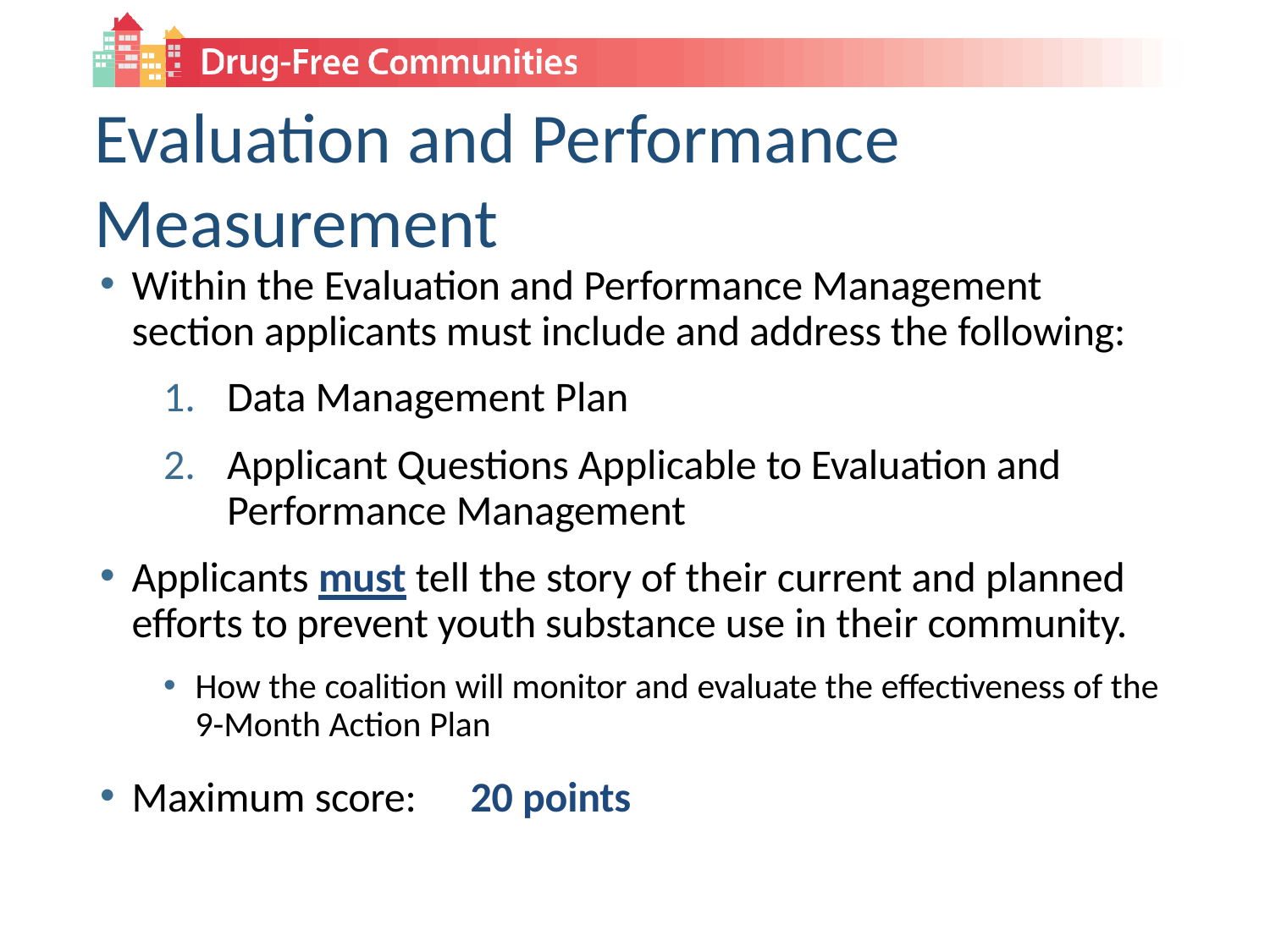

# Evaluation and Performance  Measurement
Within the Evaluation and Performance Management  section applicants must include and address the following:
Data Management Plan
Applicant Questions Applicable to Evaluation and  Performance Management
Applicants must tell the story of their current and planned  efforts to prevent youth substance use in their community.
How the coalition will monitor and evaluate the effectiveness of the  9-Month Action Plan
Maximum score:	20 points